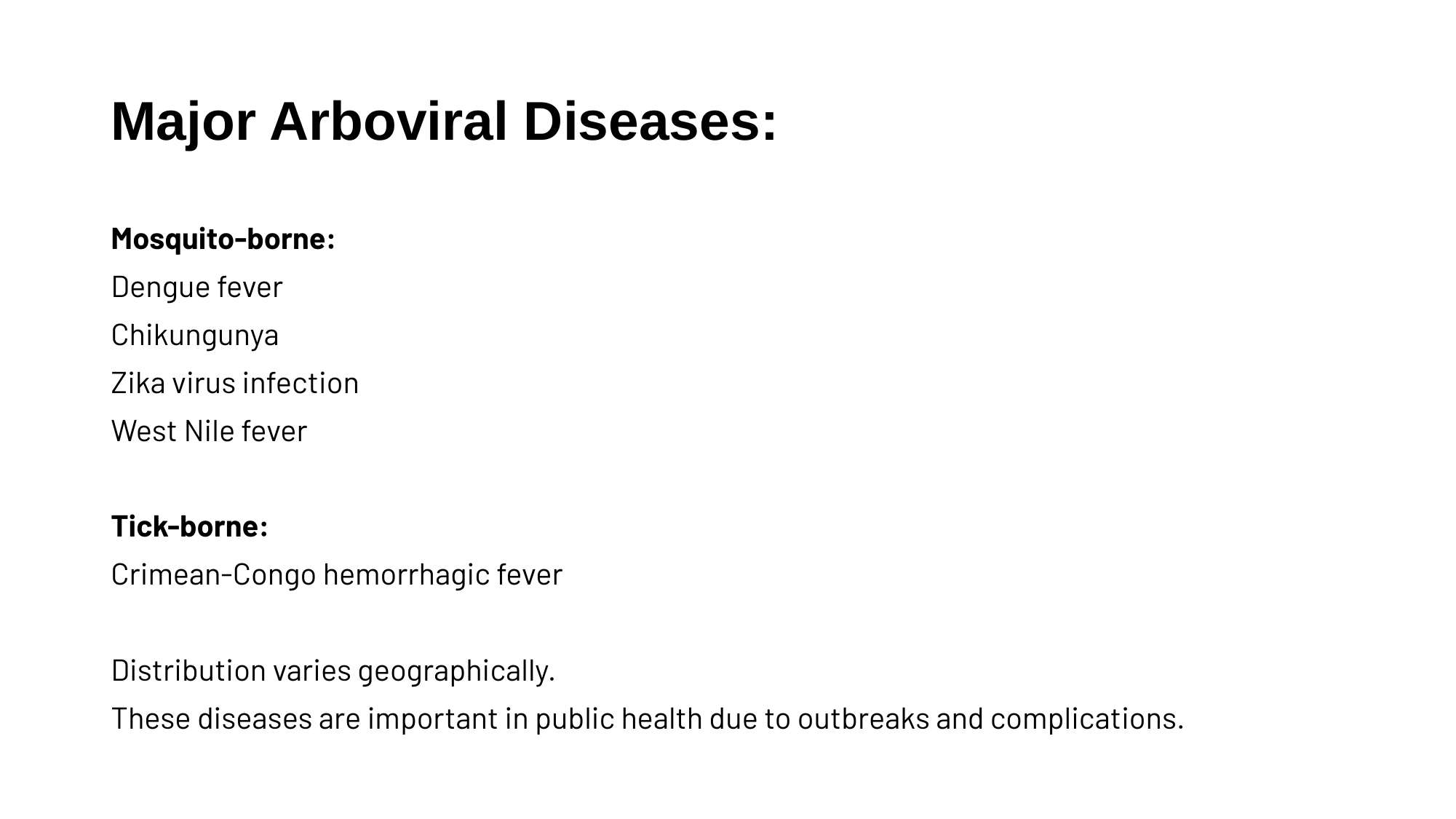

# Major Arboviral Diseases:
Mosquito-borne:
Dengue fever
Chikungunya
Zika virus infection
West Nile fever

Tick-borne:
Crimean-Congo hemorrhagic fever

Distribution varies geographically.
These diseases are important in public health due to outbreaks and complications.